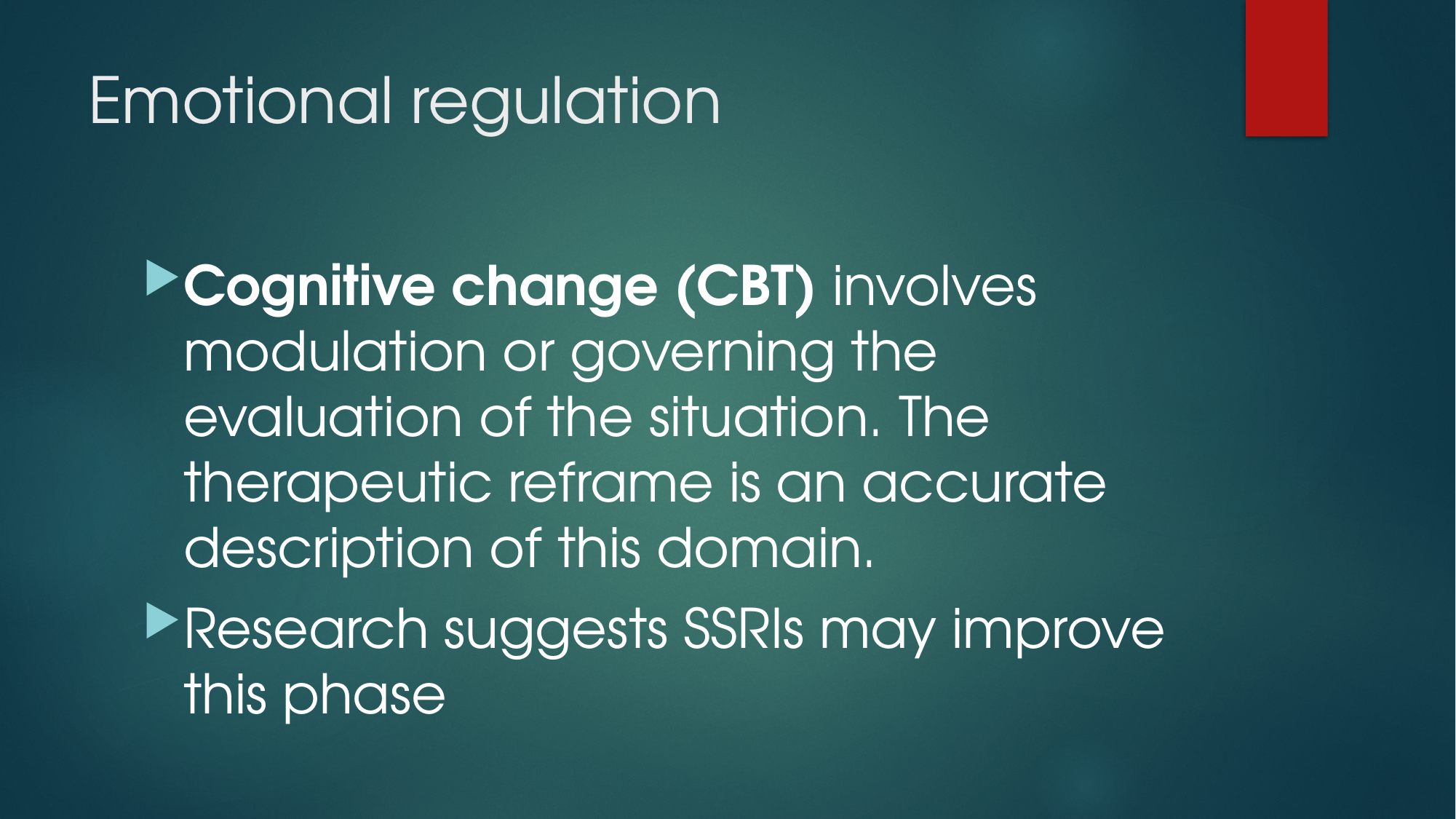

# Emotional regulation
Cognitive change (CBT) involves modulation or governing the evaluation of the situation. The therapeutic reframe is an accurate description of this domain.
Research suggests SSRIs may improve this phase